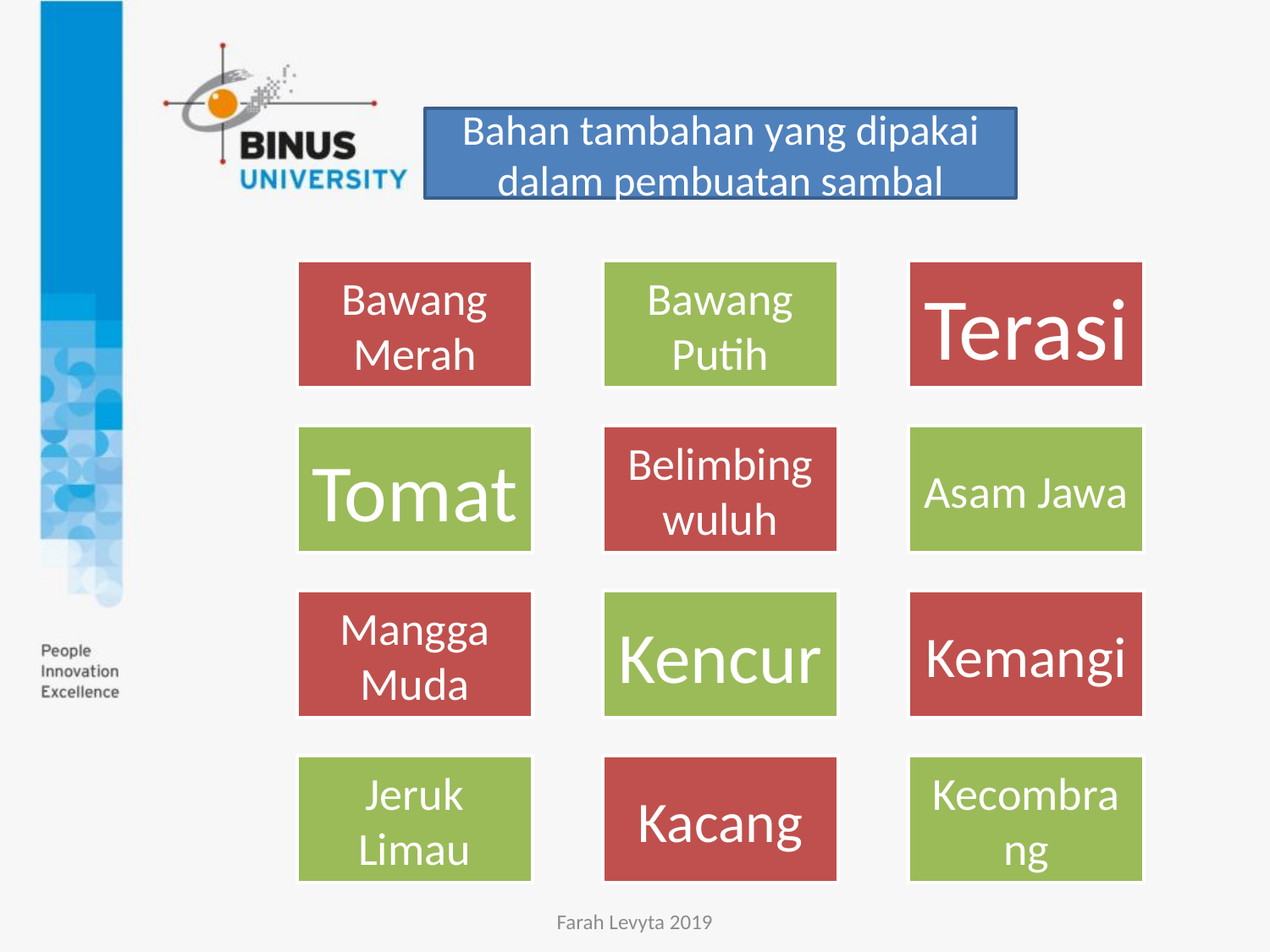

Bahan tambahan yang dipakai dalam pembuatan sambal

Bawang Merah
Bawang Putih
Terasi
Tomat
Belimbing wuluh
Asam Jawa
Mangga Muda
Kencur
Kemangi
Jeruk Limau
Kacang
Kecombrang

Farah Levyta 2019